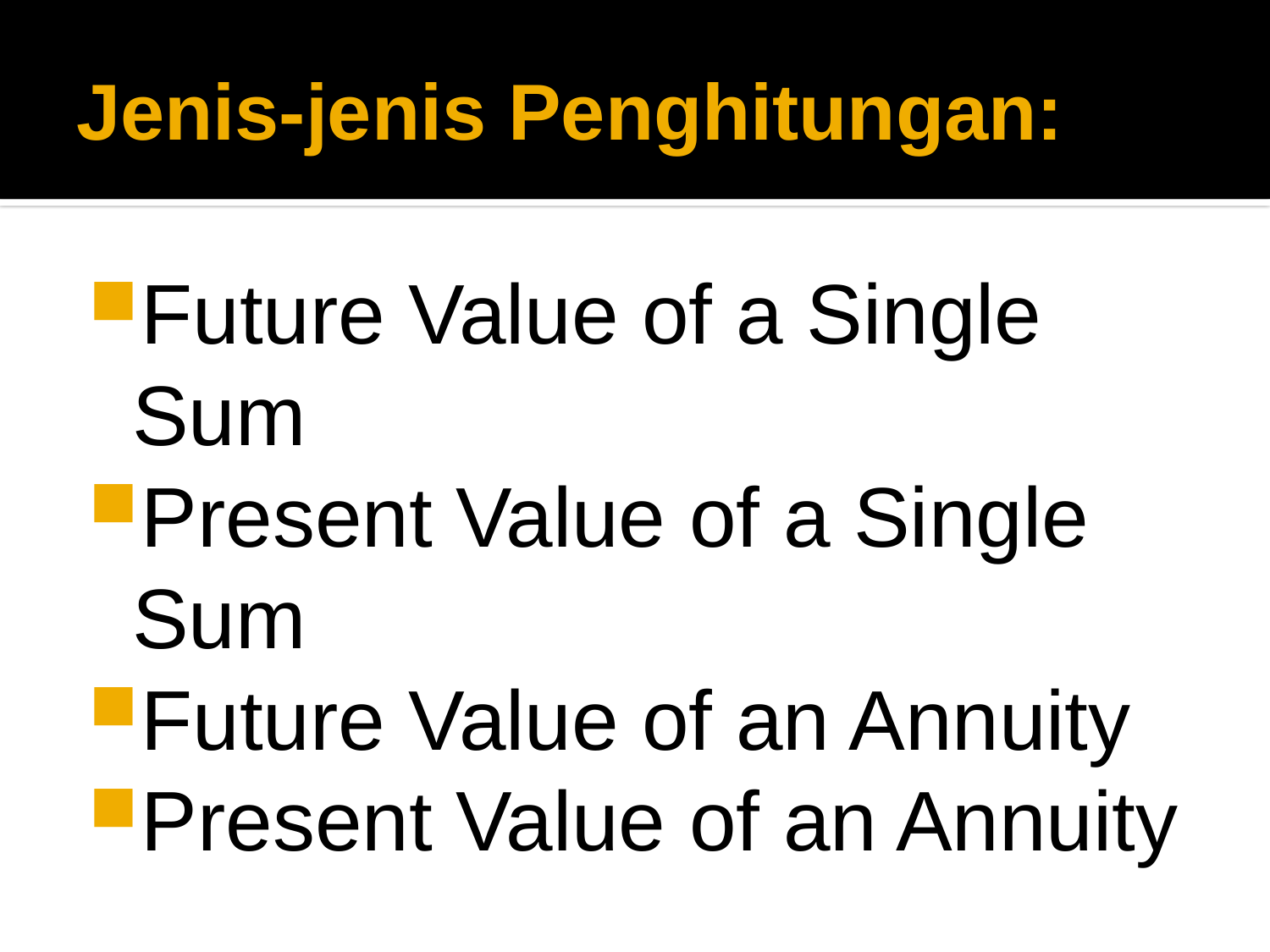

# Jenis-jenis Penghitungan:
Future Value of a Single Sum
Present Value of a Single Sum
Future Value of an Annuity
Present Value of an Annuity